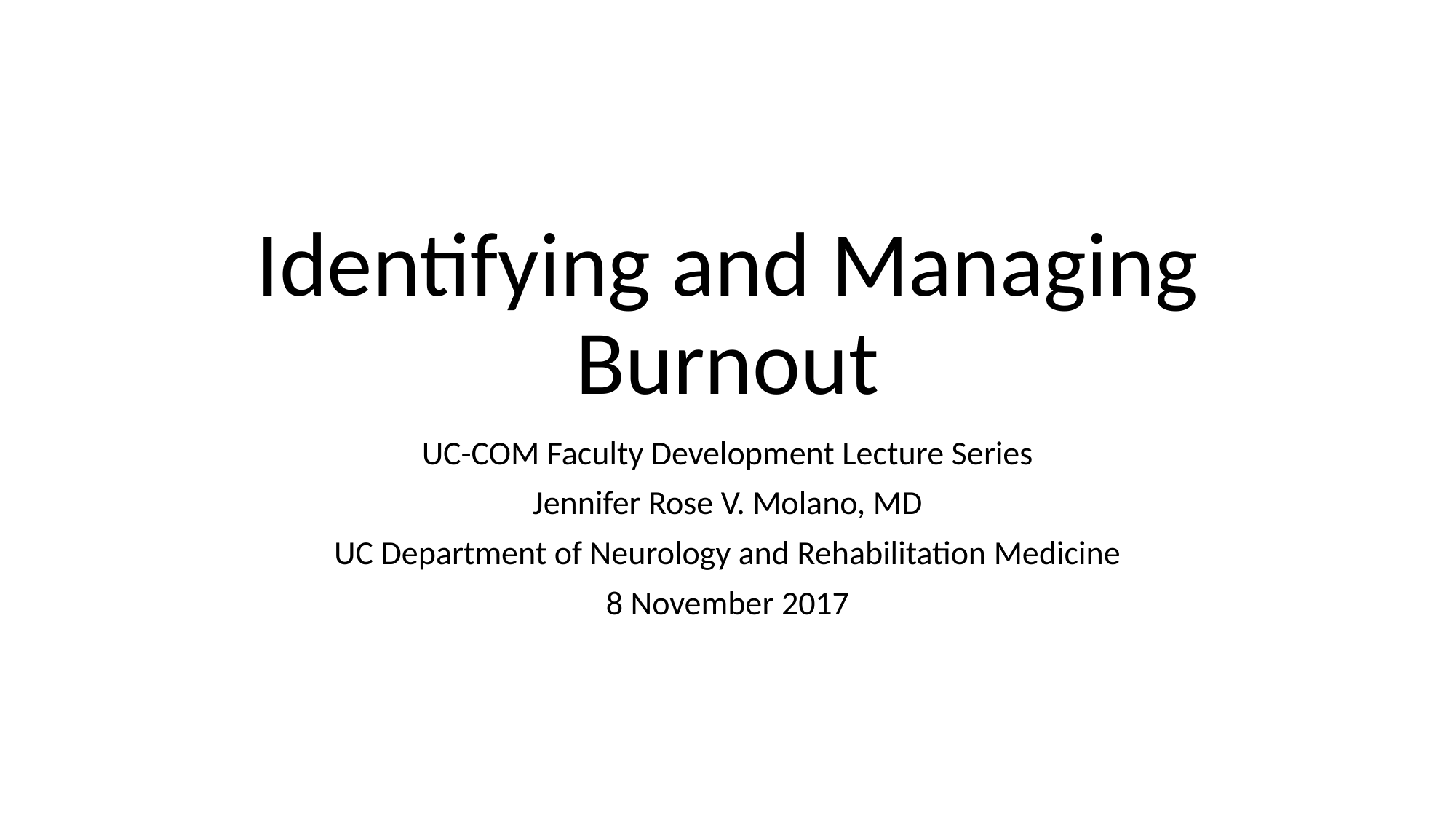

# Identifying and Managing Burnout
UC-COM Faculty Development Lecture Series
Jennifer Rose V. Molano, MD
UC Department of Neurology and Rehabilitation Medicine
8 November 2017